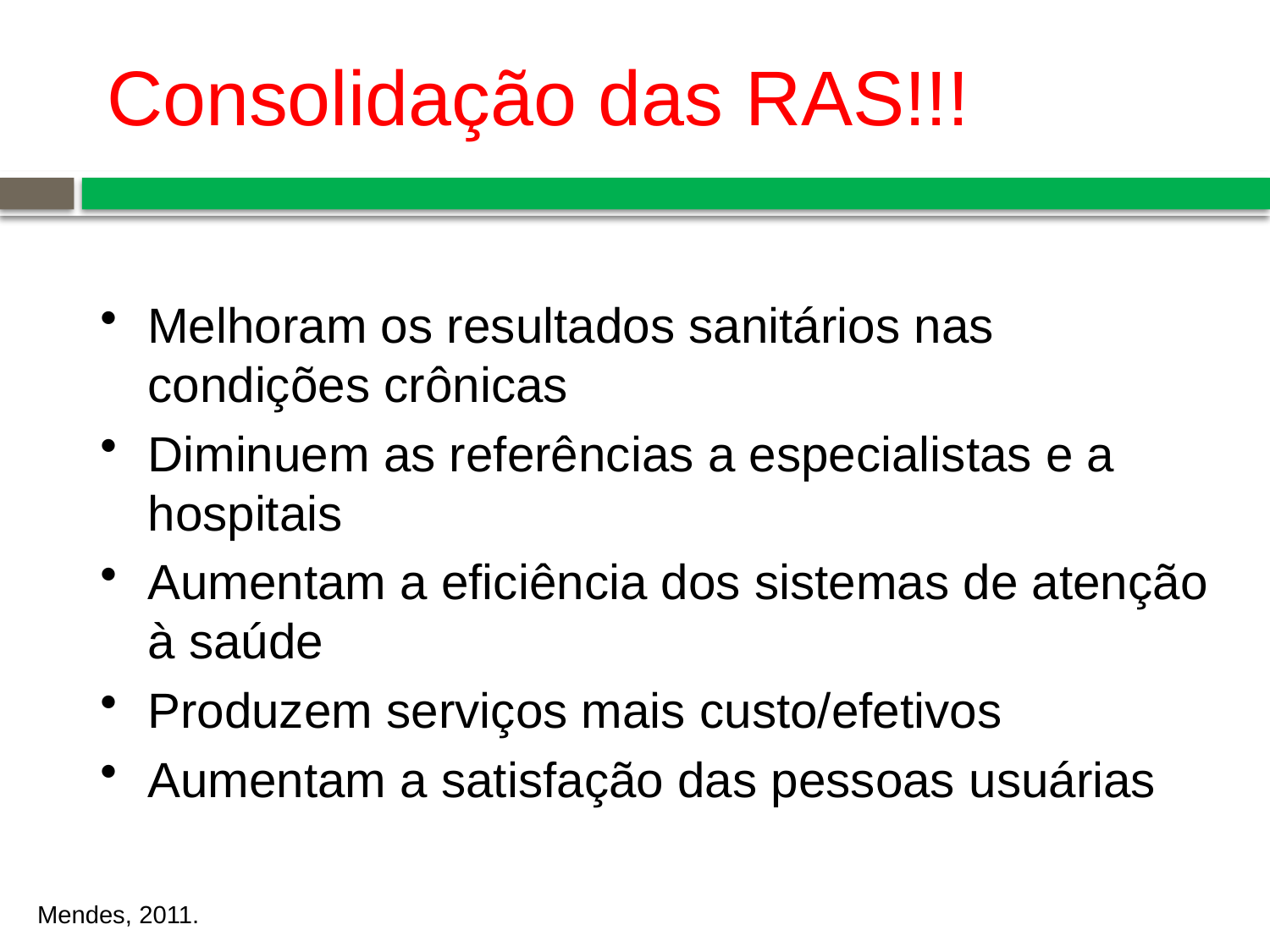

# Consolidação das RAS!!!
Melhoram os resultados sanitários nas condições crônicas
Diminuem as referências a especialistas e a hospitais
Aumentam a eficiência dos sistemas de atenção à saúde
Produzem serviços mais custo/efetivos
Aumentam a satisfação das pessoas usuárias

Mendes, 2011.